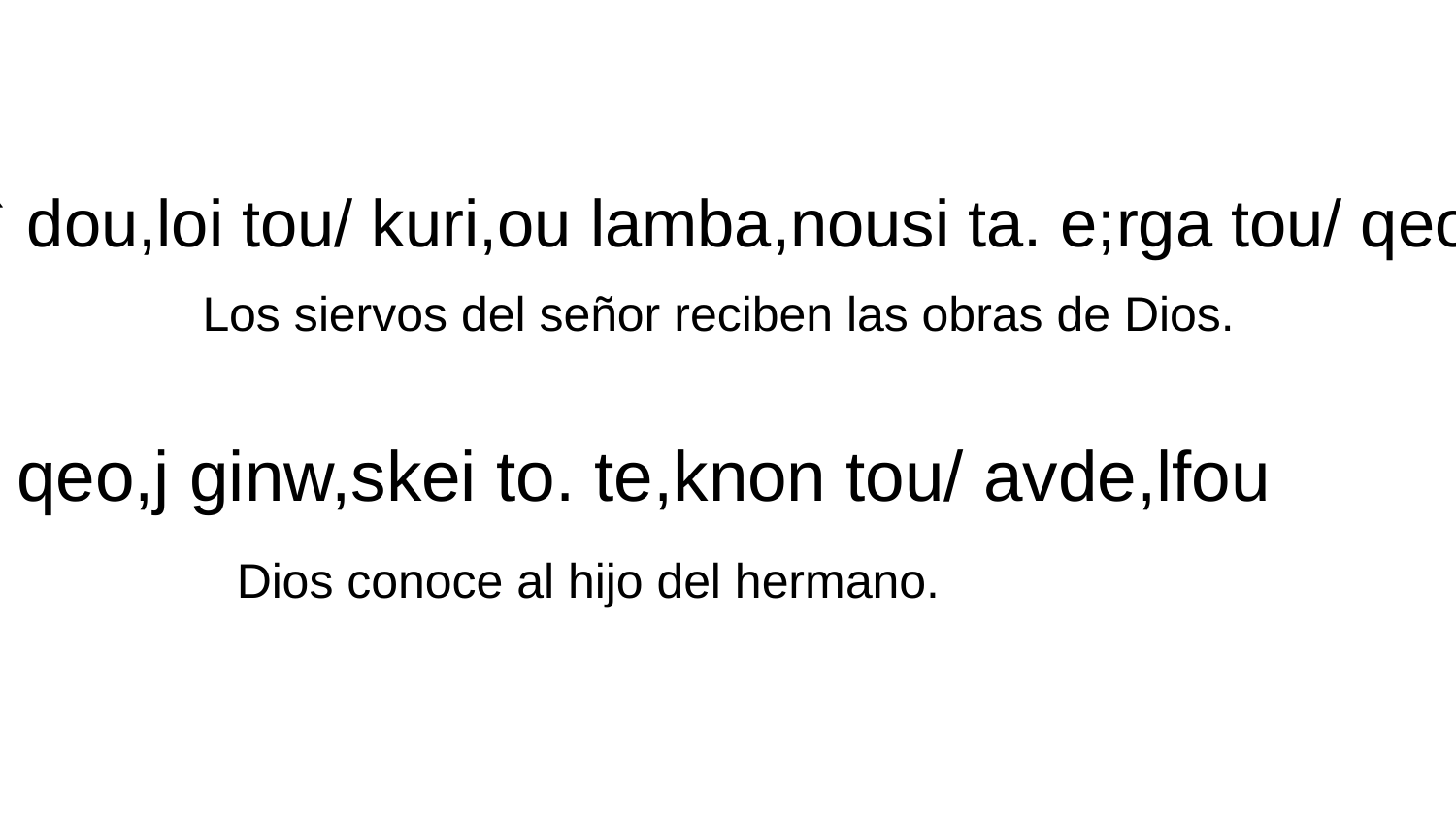

oi` dou,loi tou/ kuri,ou lamba,nousi ta. e;rga tou/ qeou/

o` qeo,j ginw,skei to. te,knon tou/ avde,lfou
Los siervos del señor reciben las obras de Dios.
Dios conoce al hijo del hermano.